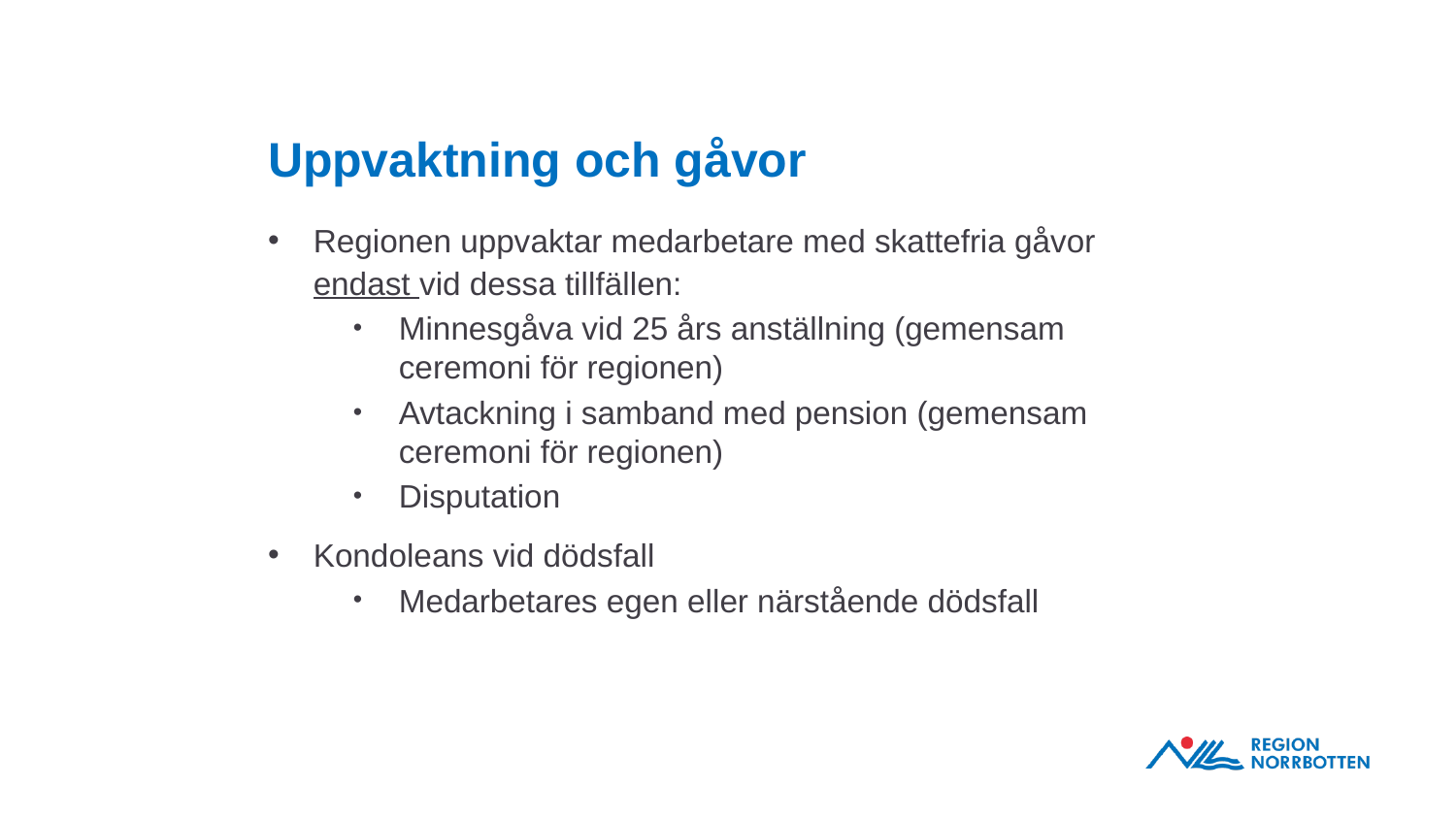

# Uppvaktning och gåvor
Regionen uppvaktar medarbetare med skattefria gåvor endast vid dessa tillfällen:
Minnesgåva vid 25 års anställning (gemensam ceremoni för regionen)
Avtackning i samband med pension (gemensam ceremoni för regionen)
Disputation
Kondoleans vid dödsfall
Medarbetares egen eller närstående dödsfall